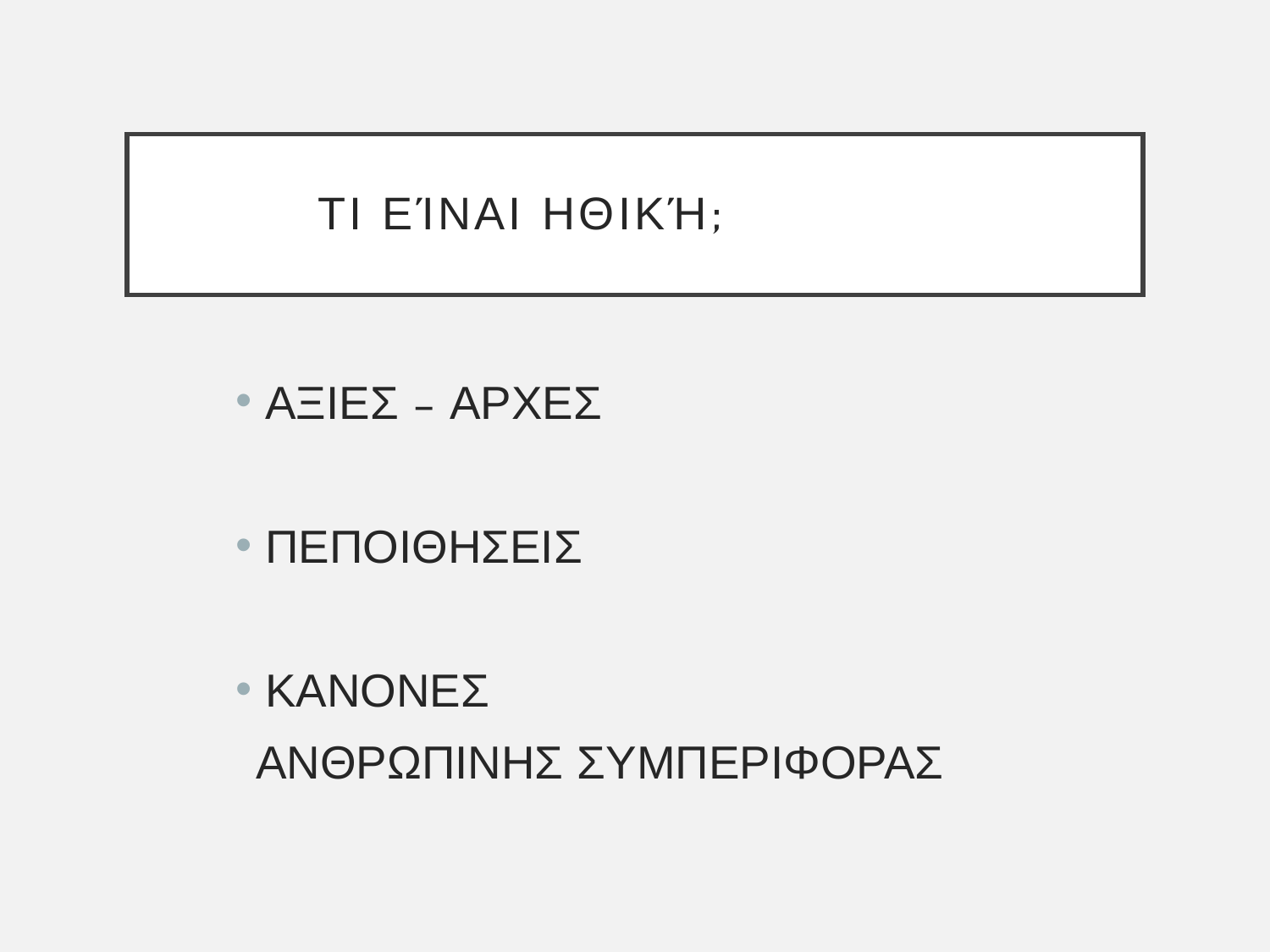

# Τι είναι ηθική;
ΑΞΙΕΣ – ΑΡΧΕΣ

ΠΕΠΟΙΘΗΣΕΙΣ

ΚΑΝΟΝΕΣ
 ΑΝΘΡΩΠΙΝΗΣ ΣΥΜΠΕΡΙΦΟΡΑΣ